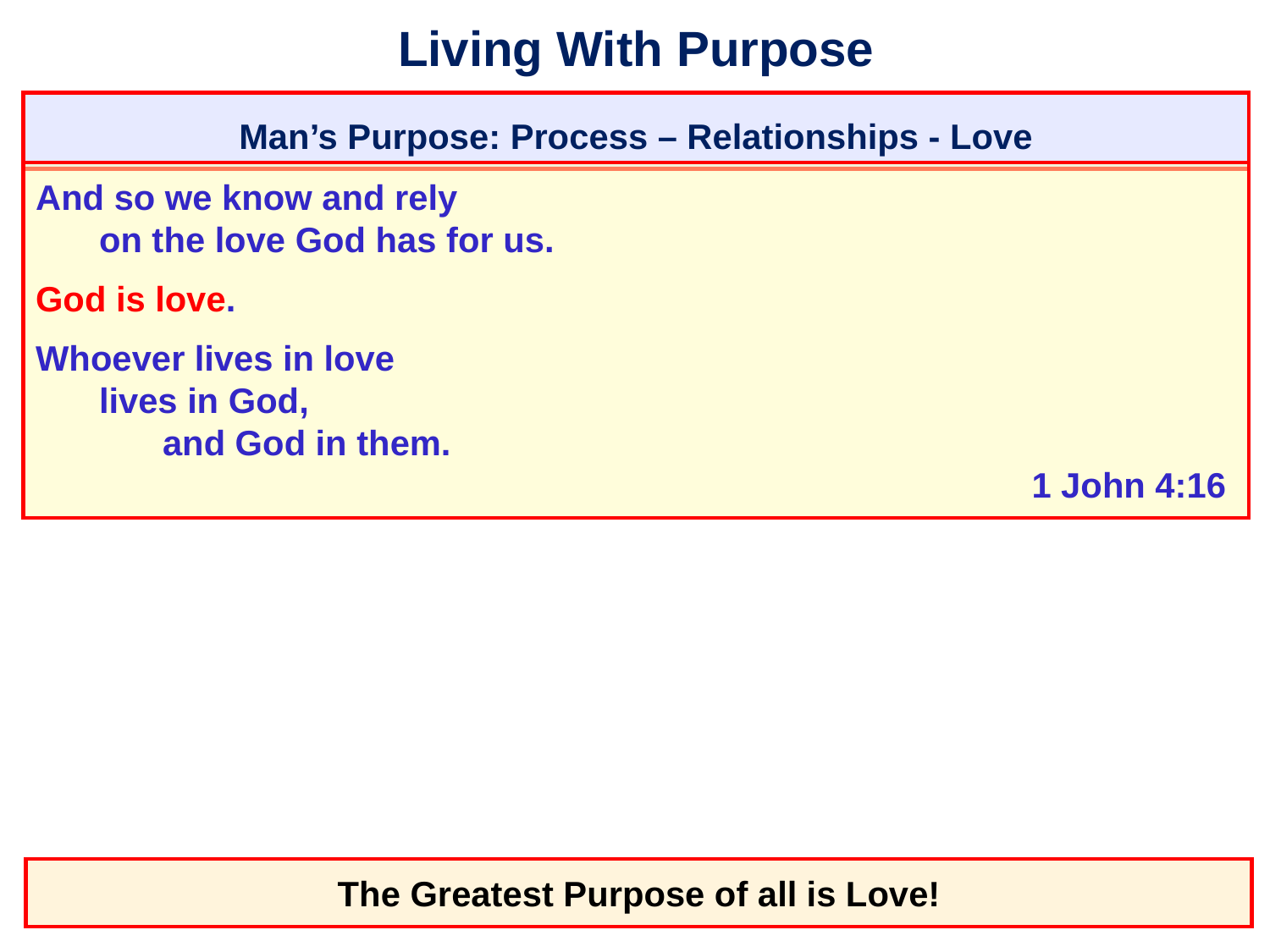

# Living With Purpose
Man’s Purpose: Process – Relationships - Love
And so we know and rely
	on the love God has for us.

God is love.

Whoever lives in love
	lives in God,
		and God in them.
										           1 John 4:16
The Greatest Purpose of all is Love!